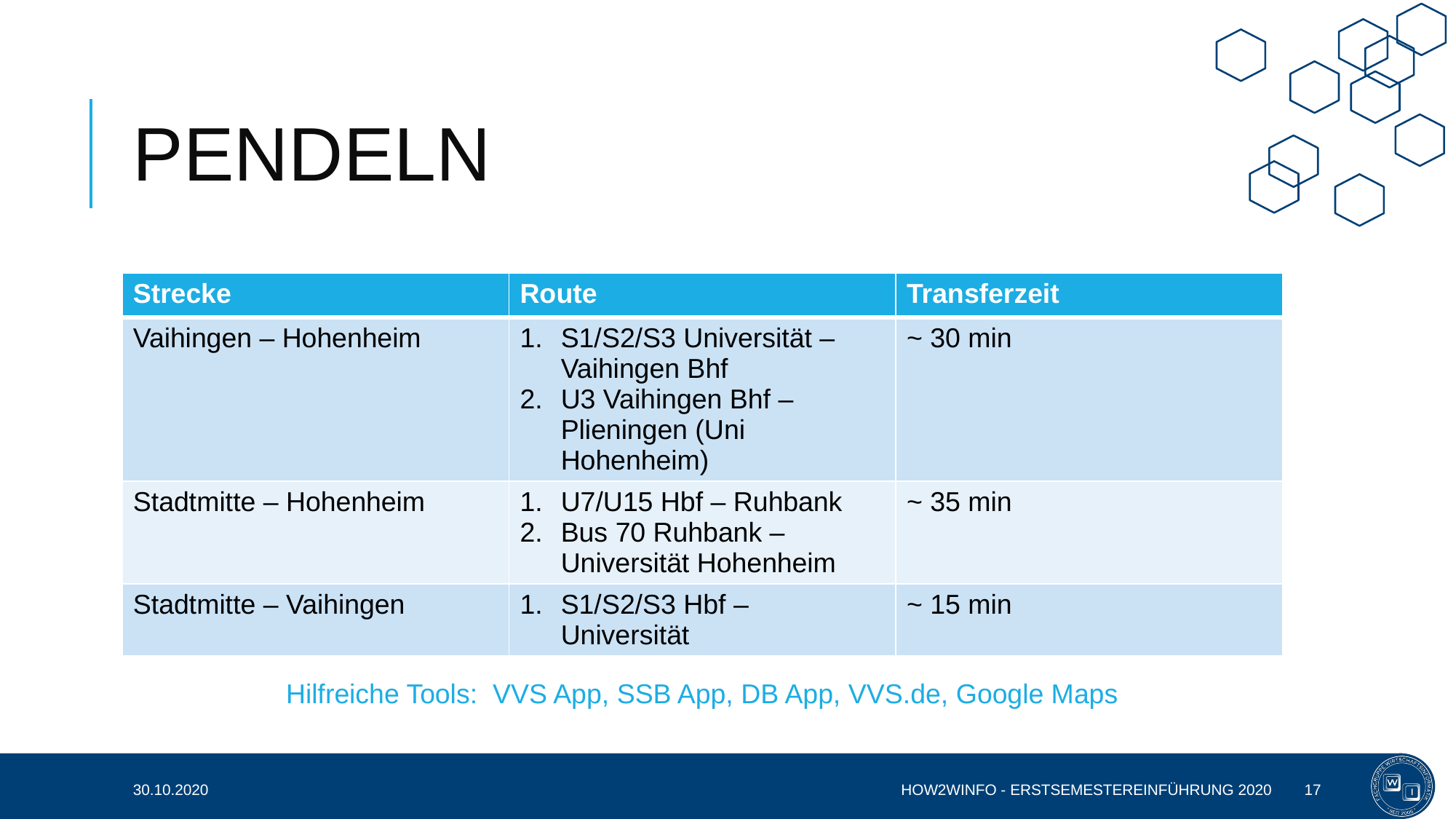

# PENDELN
| Strecke | Route | Transferzeit |
| --- | --- | --- |
| Vaihingen – Hohenheim | S1/S2/S3 Universität – Vaihingen Bhf U3 Vaihingen Bhf – Plieningen (Uni Hohenheim) | ~ 30 min |
| Stadtmitte – Hohenheim | U7/U15 Hbf – Ruhbank Bus 70 Ruhbank – Universität Hohenheim | ~ 35 min |
| Stadtmitte – Vaihingen | S1/S2/S3 Hbf – Universität | ~ 15 min |
Hilfreiche Tools:  VVS App, SSB App, DB App, VVS.de, Google Maps
30.10.2020
HOW2WINFO - ERSTSEMESTEREINFÜHRUNG 2020
17